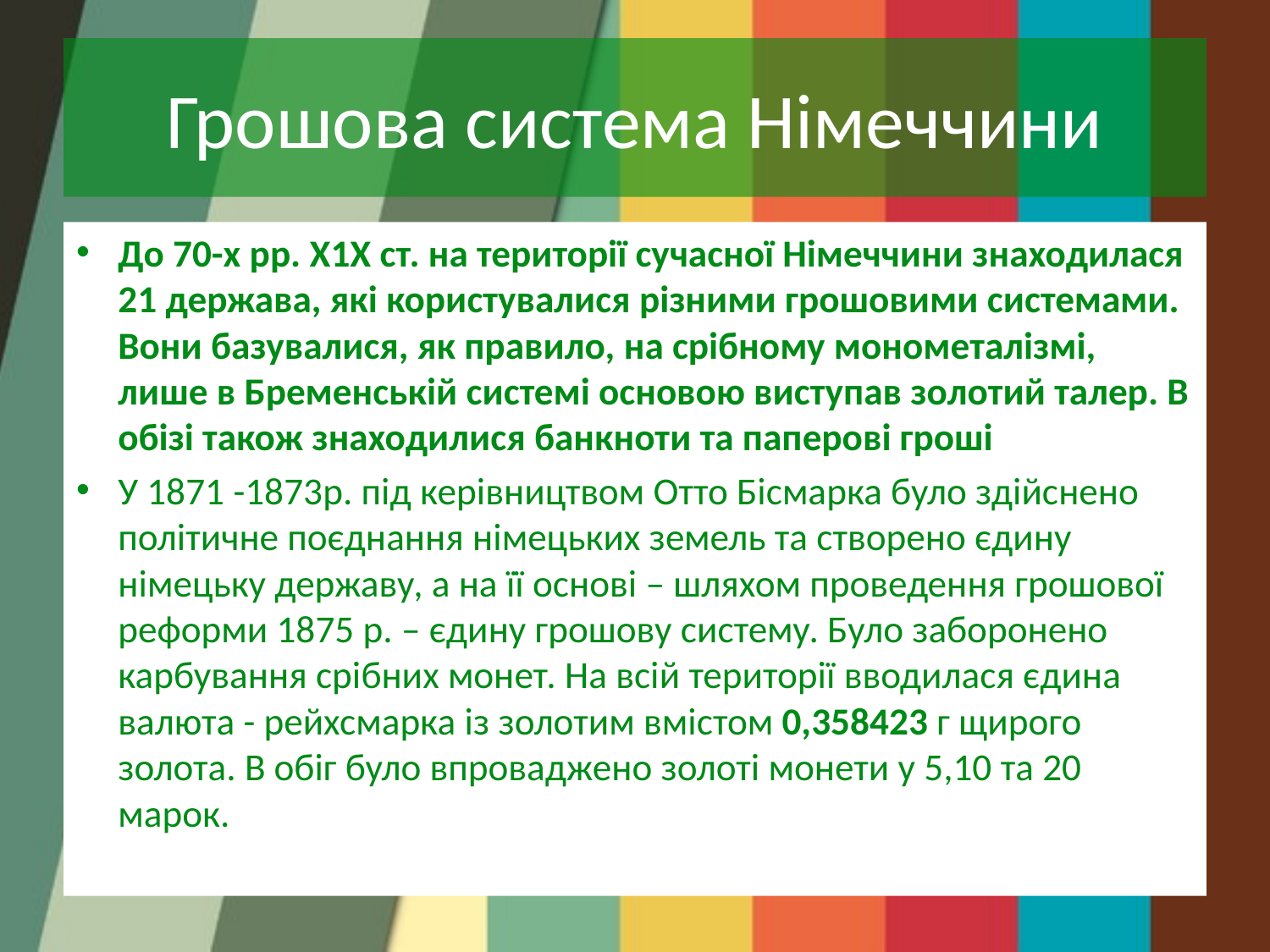

# Грошова система Німеччини
До 70-х рр. Х1Х ст. на території сучасної Німеччини знаходилася 21 держава, які користувалися різними грошовими системами. Вони базувалися, як правило, на срібному монометалізмі, лише в Бременській системі основою виступав золотий талер. В обізі також знаходилися банкноти та паперові гроші
У 1871 -1873р. під керівництвом Отто Бісмарка було здійснено політичне поєднання німецьких земель та створено єдину німецьку державу, а на її основі – шляхом проведення грошової реформи 1875 р. – єдину грошову систему. Було заборонено карбування срібних монет. На всій території вводилася єдина валюта - рейхсмарка із золотим вмістом 0,358423 г щирого золота. В обіг було впроваджено золоті монети у 5,10 та 20 марок.